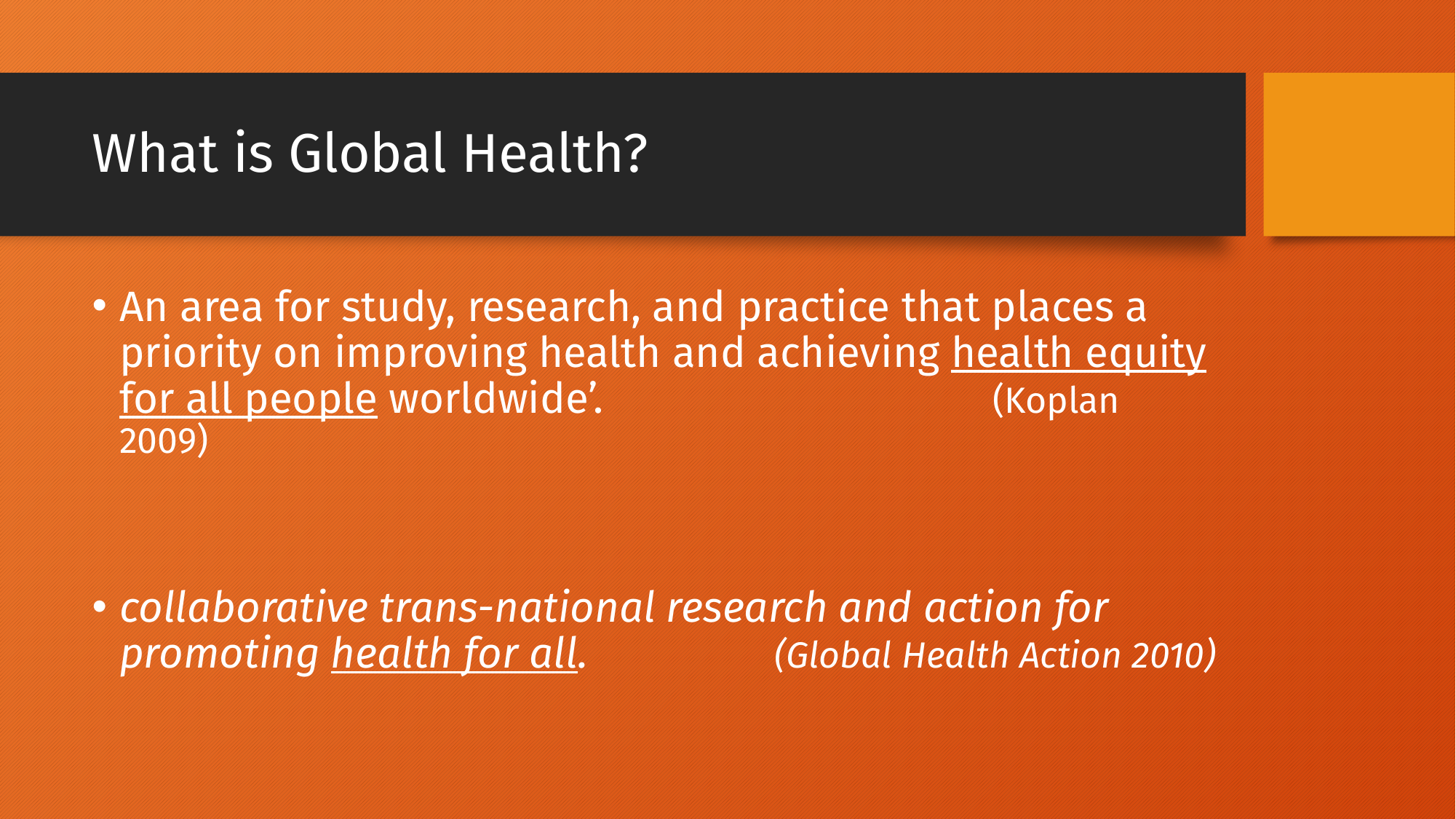

# What is Global Health?
An area for study, research, and practice that places a priority on improving health and achieving health equity for all people worldwide’. 				(Koplan 2009)

collaborative trans-national research and action for promoting health for all. 		(Global Health Action 2010)